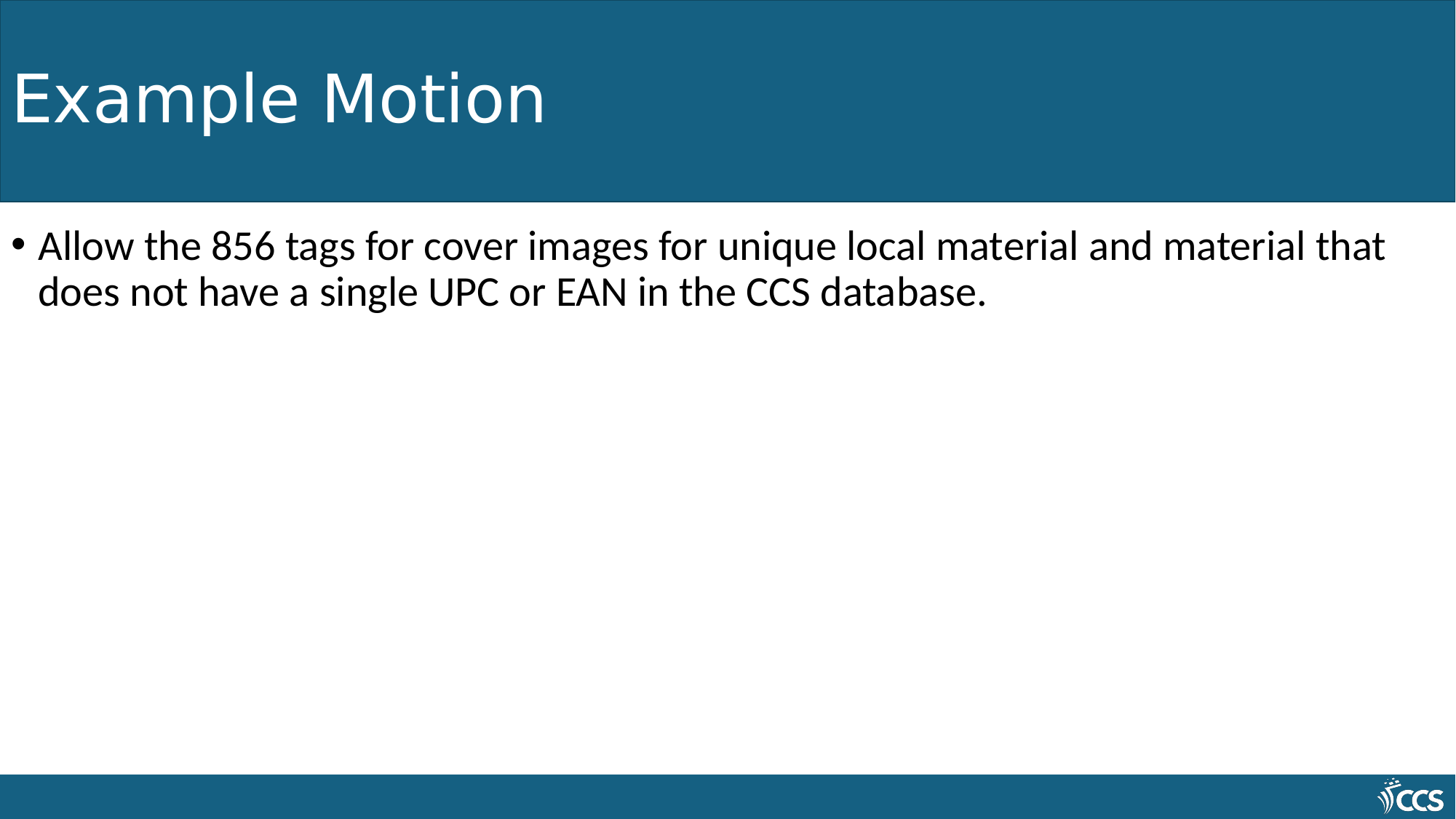

# Example Motion
Allow the 856 tags for cover images for unique local material and material that does not have a single UPC or EAN in the CCS database.